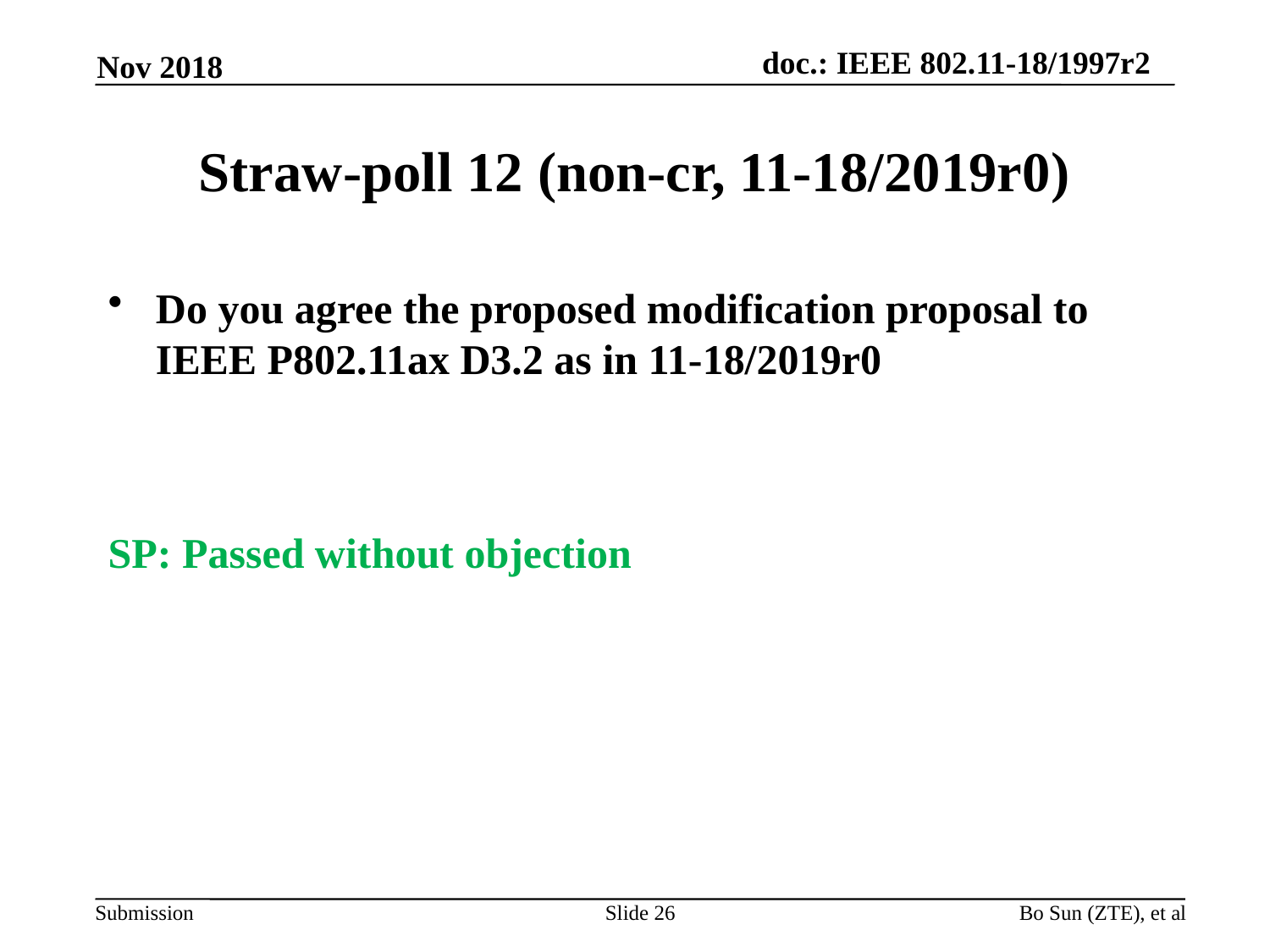

Nov 2018
# Straw-poll 12 (non-cr, 11-18/2019r0)
Do you agree the proposed modification proposal to IEEE P802.11ax D3.2 as in 11-18/2019r0

SP: Passed without objection
Slide 26
Bo Sun (ZTE), et al